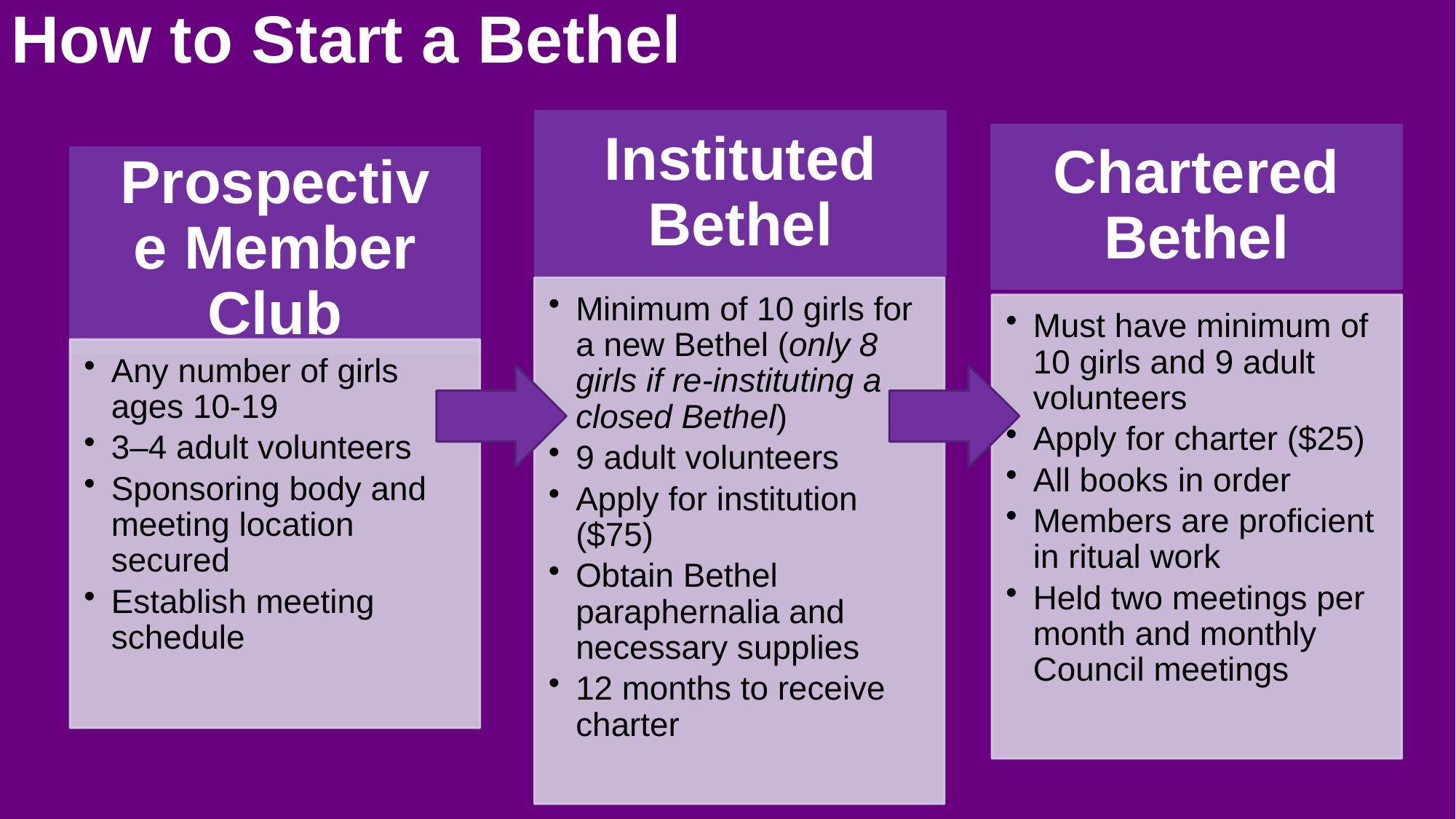

# How to Start a Bethel
Prospective Member Club
Any number of girls ages 10-19
3–4 adult volunteers
Sponsoring body and meeting location secured
Establish meeting schedule
Instituted Bethel
Minimum of 10 girls for a new Bethel (only 8 girls if re-instituting a closed Bethel)
9 adult volunteers
Apply for institution ($75)
Obtain Bethel paraphernalia and necessary supplies
12 months to receive charter
Chartered Bethel
Must have minimum of 10 girls and 9 adult volunteers
Apply for charter ($25)
All books in order
Members are proficient in ritual work
Held two meetings per month and monthly Council meetings